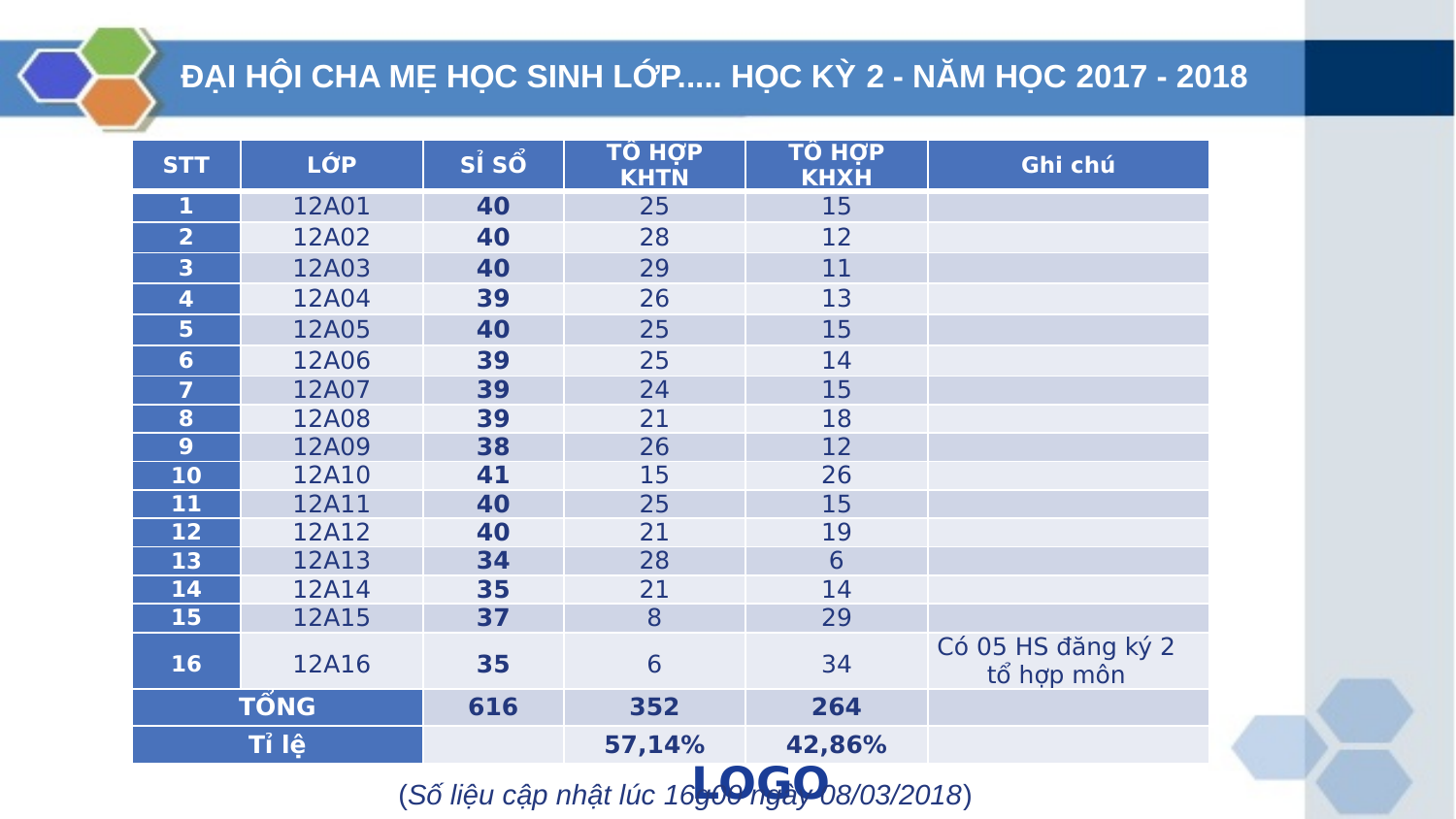

ĐẠI HỘI CHA MẸ HỌC SINH LỚP..... HỌC KỲ 2 - NĂM HỌC 2017 - 2018
| STT | LỚP | SỈ SỔ | TỔ HỢP KHTN | TỔ HỢP KHXH | Ghi chú |
| --- | --- | --- | --- | --- | --- |
| 1 | 12A01 | 40 | 25 | 15 |  |
| 2 | 12A02 | 40 | 28 | 12 |  |
| 3 | 12A03 | 40 | 29 | 11 |  |
| 4 | 12A04 | 39 | 26 | 13 |  |
| 5 | 12A05 | 40 | 25 | 15 |  |
| 6 | 12A06 | 39 | 25 | 14 |  |
| 7 | 12A07 | 39 | 24 | 15 |  |
| 8 | 12A08 | 39 | 21 | 18 |  |
| 9 | 12A09 | 38 | 26 | 12 |  |
| 10 | 12A10 | 41 | 15 | 26 |  |
| 11 | 12A11 | 40 | 25 | 15 |  |
| 12 | 12A12 | 40 | 21 | 19 |  |
| 13 | 12A13 | 34 | 28 | 6 |  |
| 14 | 12A14 | 35 | 21 | 14 |  |
| 15 | 12A15 | 37 | 8 | 29 |  |
| 16 | 12A16 | 35 | 6 | 34 | Có 05 HS đăng ký 2 tổ hợp môn |
| TỔNG |  | 616 | 352 | 264 |  |
| Tỉ lệ |  |  | 57,14% | 42,86% |  |
(Số liệu cập nhật lúc 16g00 ngày 08/03/2018)